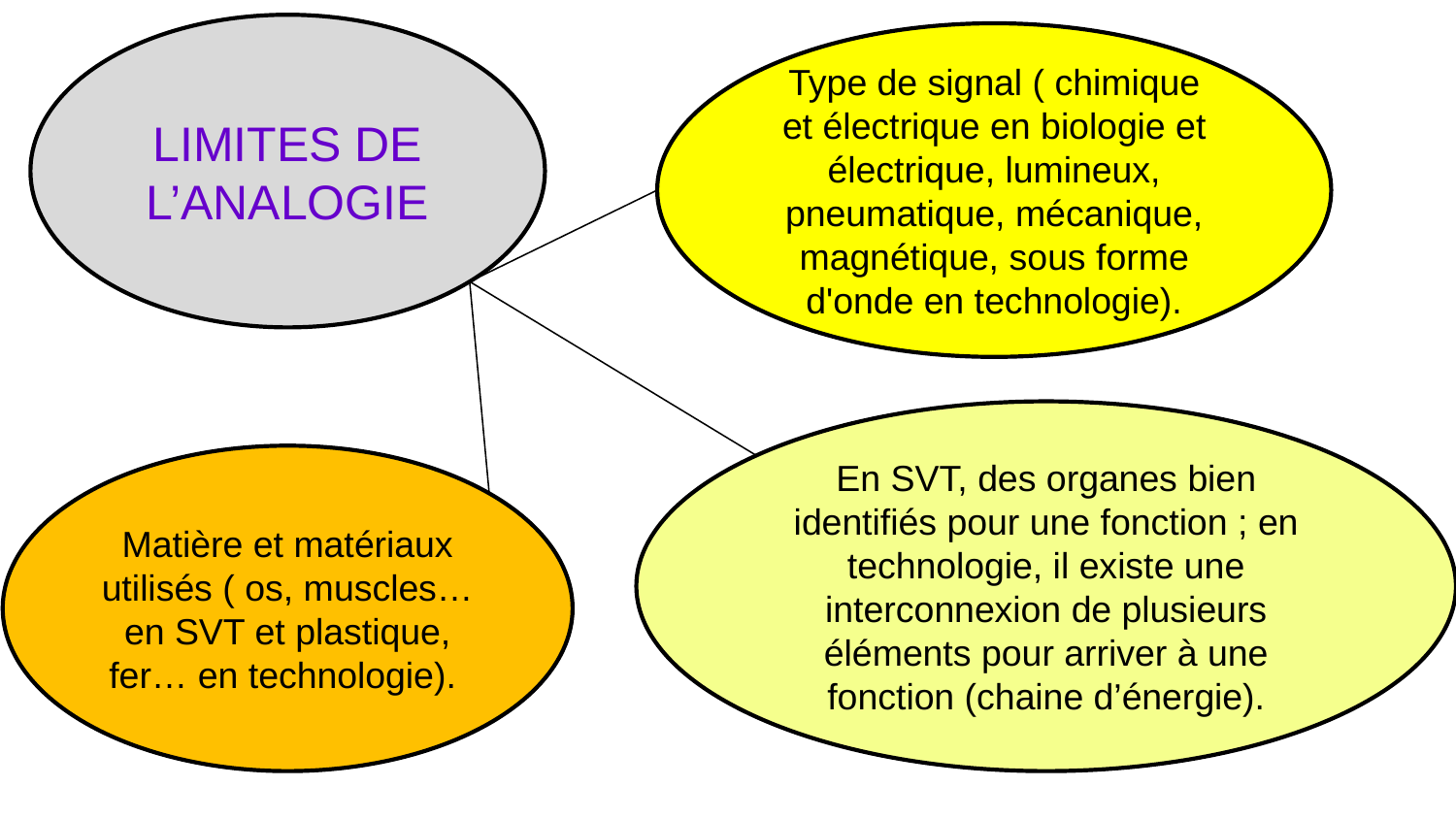

LIMITES DE L’ANALOGIE
Type de signal ( chimique et électrique en biologie et électrique, lumineux, pneumatique, mécanique, magnétique, sous forme d'onde en technologie).
En SVT, des organes bien identifiés pour une fonction ; en technologie, il existe une interconnexion de plusieurs éléments pour arriver à une fonction (chaine d’énergie).
Matière et matériaux utilisés ( os, muscles… en SVT et plastique, fer… en technologie).